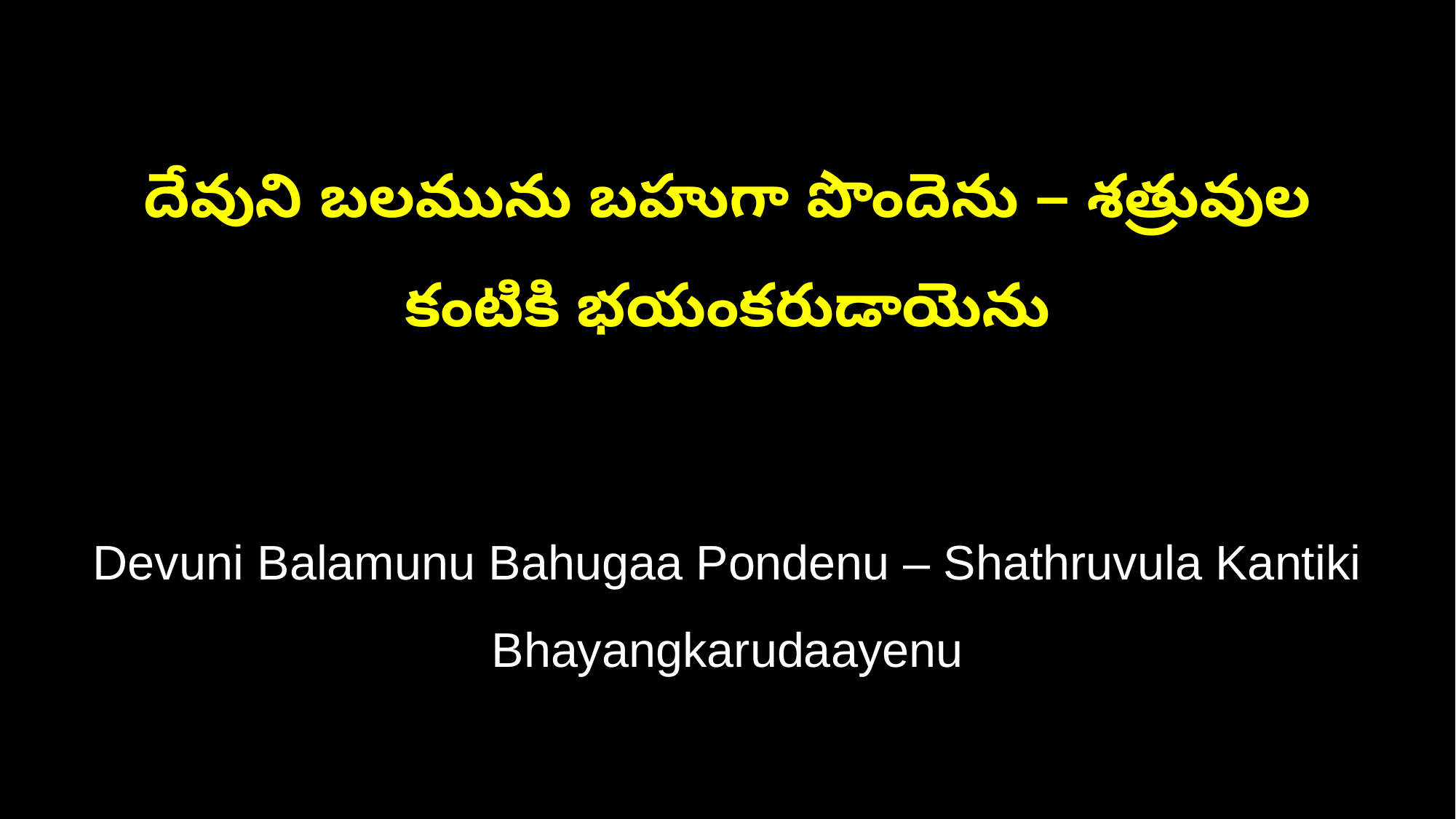

దేవుని బలమును బహుగా పొందెను – శత్రువుల కంటికి భయంకరుడాయెను
Devuni Balamunu Bahugaa Pondenu – Shathruvula Kantiki Bhayangkarudaayenu